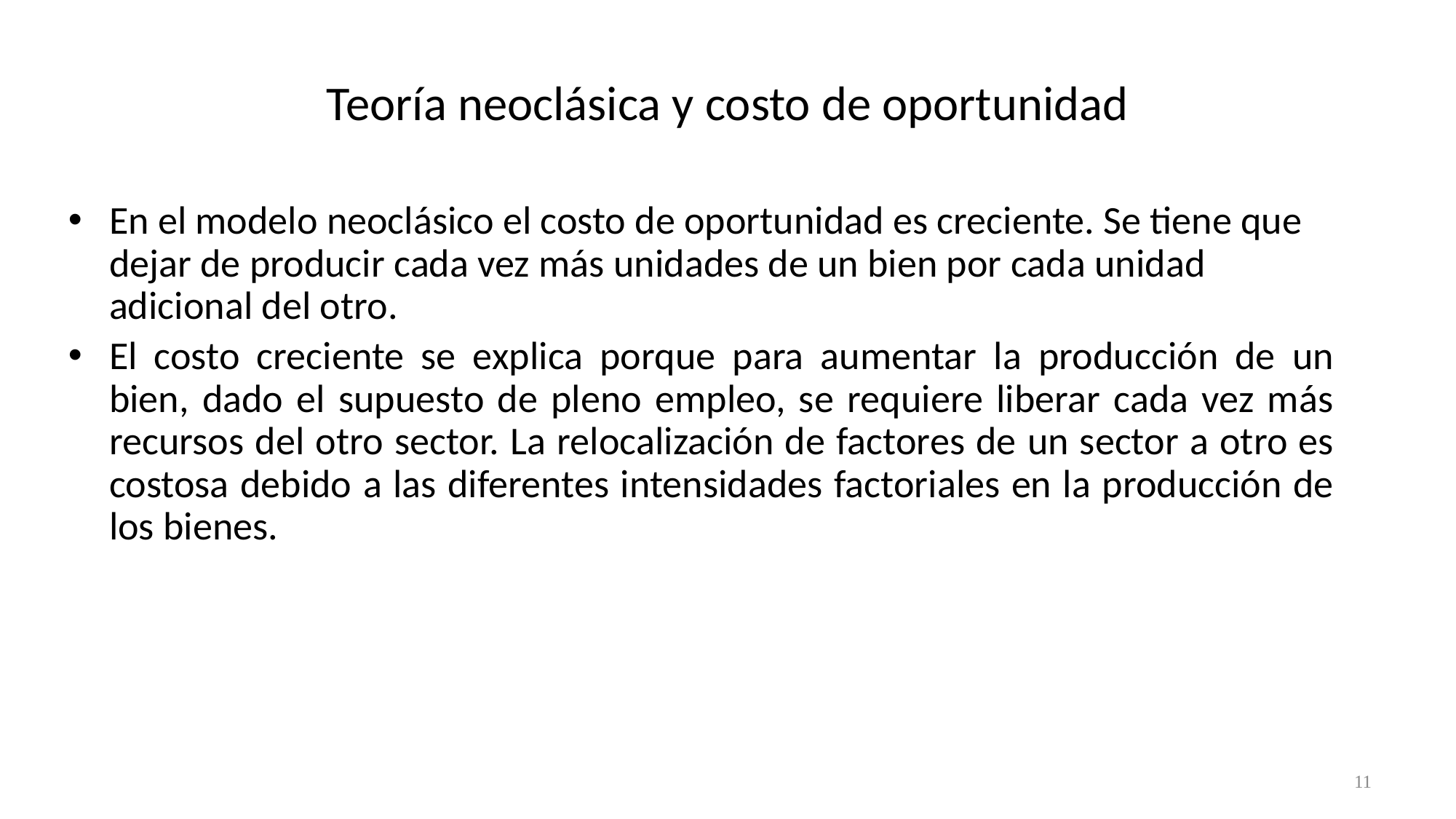

# Teoría neoclásica y costo de oportunidad
En el modelo neoclásico el costo de oportunidad es creciente. Se tiene que dejar de producir cada vez más unidades de un bien por cada unidad adicional del otro.
El costo creciente se explica porque para aumentar la producción de un bien, dado el supuesto de pleno empleo, se requiere liberar cada vez más recursos del otro sector. La relocalización de factores de un sector a otro es costosa debido a las diferentes intensidades factoriales en la producción de los bienes.

11